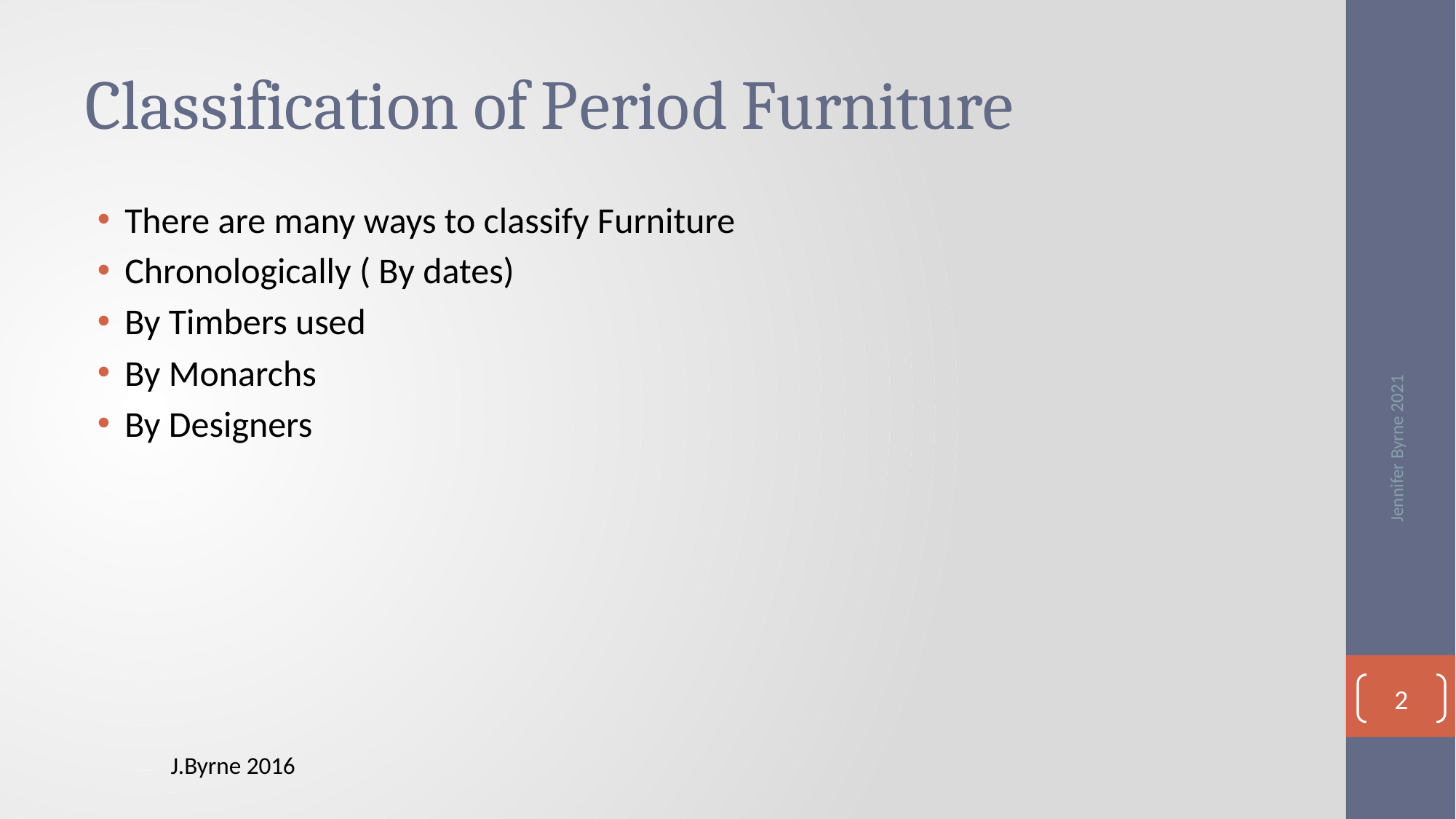

# Classification of Period Furniture
There are many ways to classify Furniture
Chronologically ( By dates)
By Timbers used
By Monarchs
By Designers

Jennifer Byrne 2021
2
J.Byrne 2016